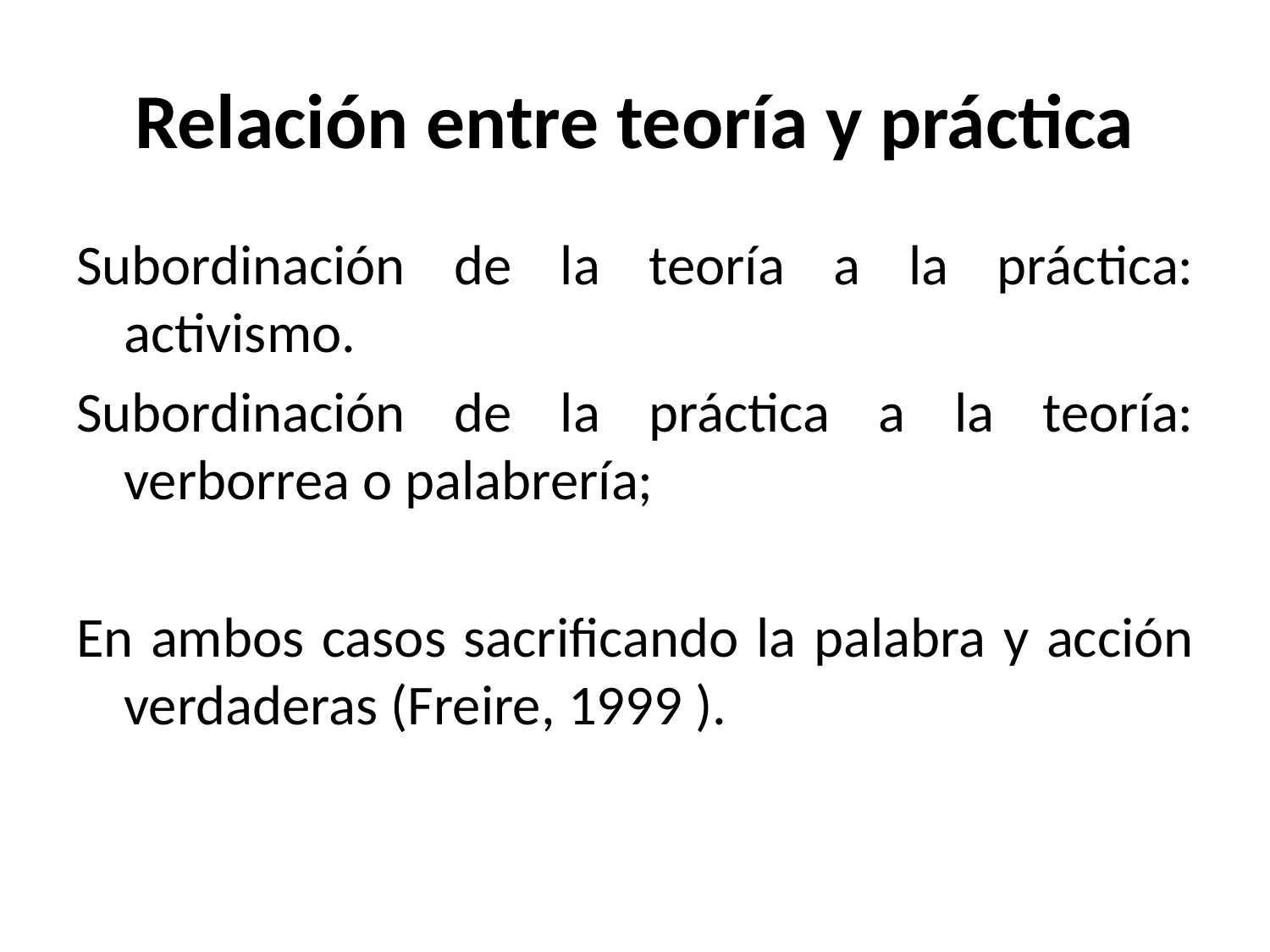

# Relación entre teoría y práctica
Subordinación de la teoría a la práctica: activismo.
Subordinación de la práctica a la teoría: verborrea o palabrería;

En ambos casos sacrificando la palabra y acción verdaderas (Freire, 1999 ).